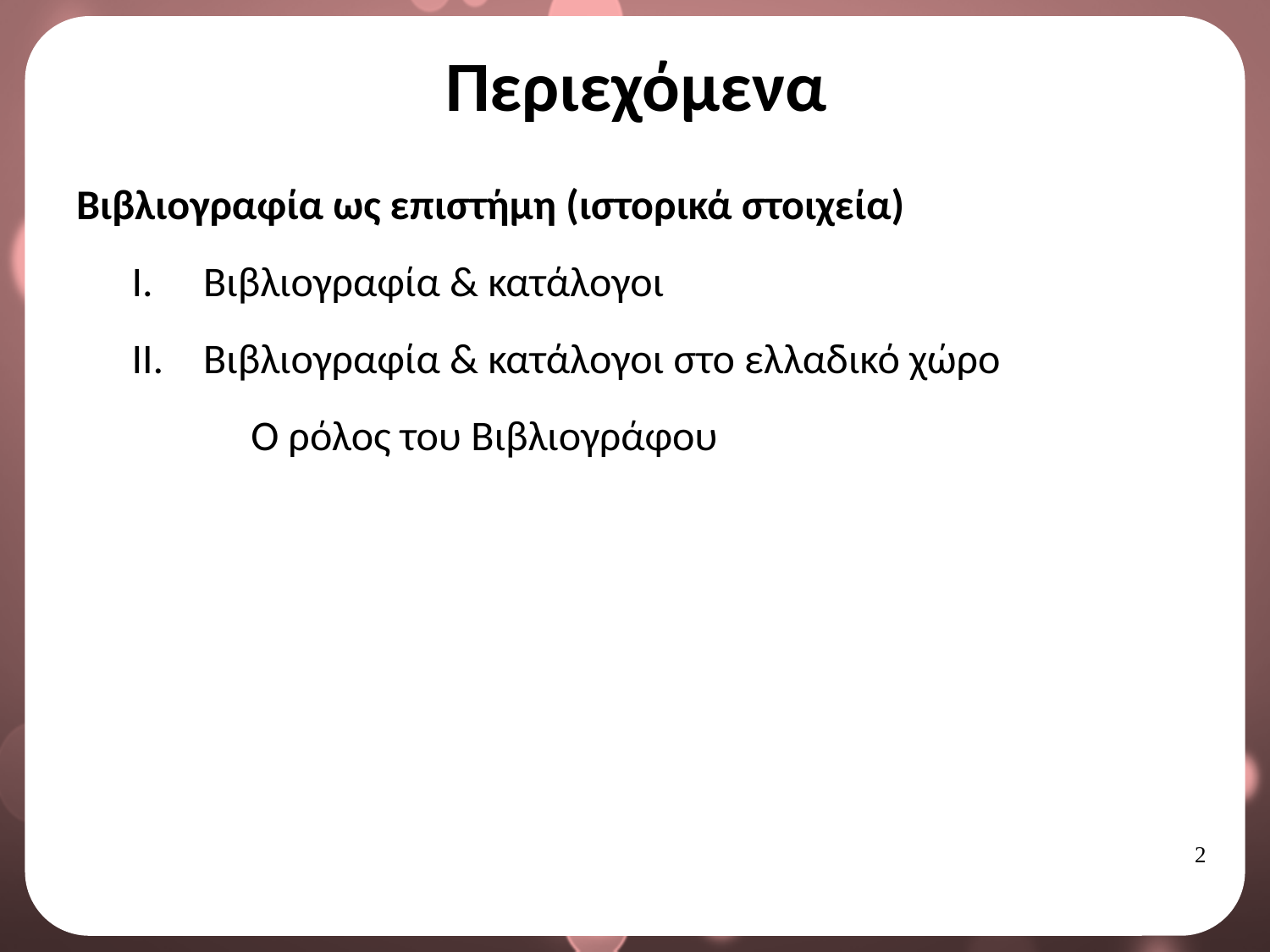

# Περιεχόμενα
Βιβλιογραφία ως επιστήμη (ιστορικά στοιχεία)
Βιβλιογραφία & κατάλογοι
Βιβλιογραφία & κατάλογοι στο ελλαδικό χώρο
Ο ρόλος του Βιβλιογράφου

2